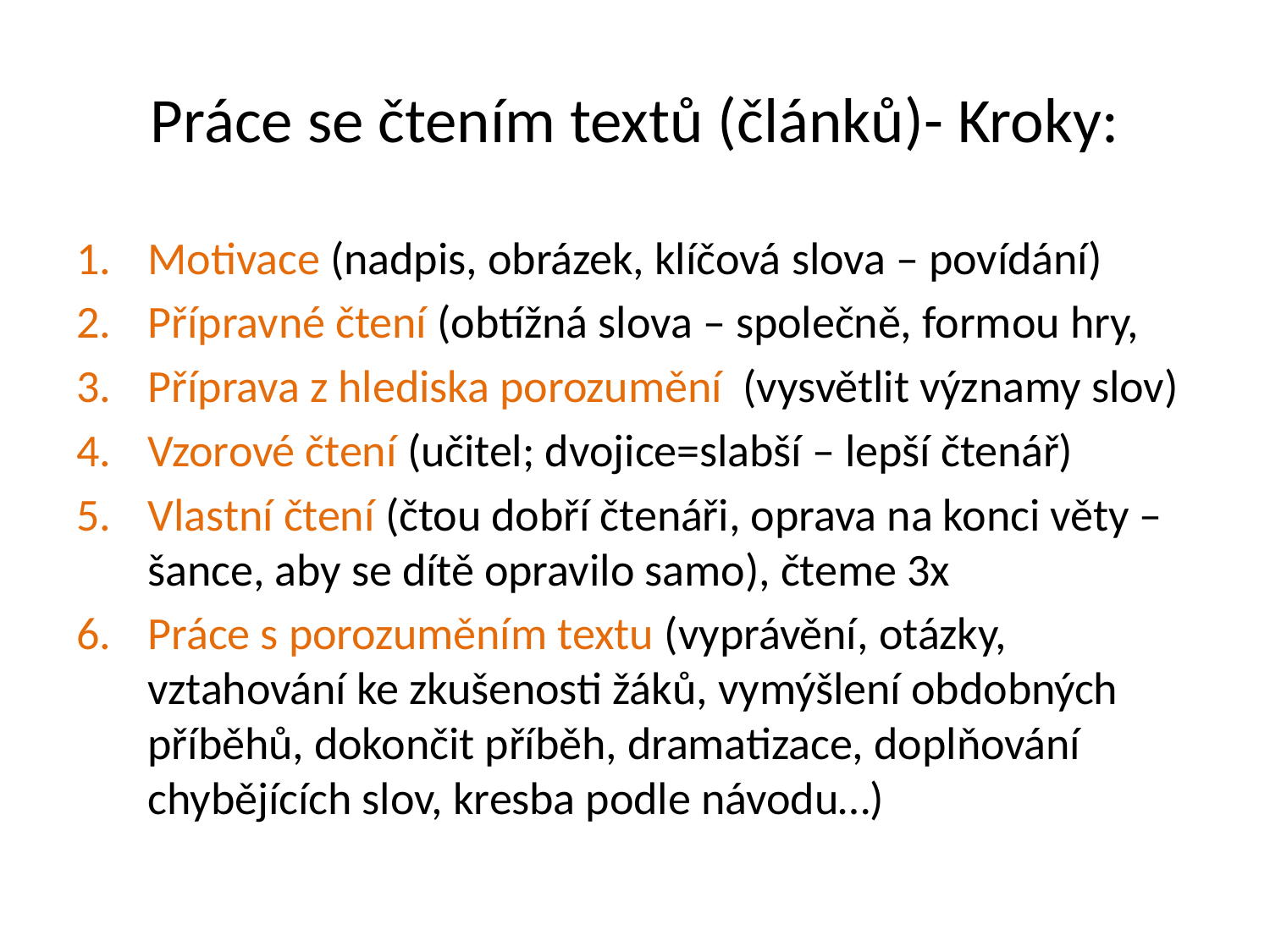

# Práce se čtením textů (článků)- Kroky:
Motivace (nadpis, obrázek, klíčová slova – povídání)
Přípravné čtení (obtížná slova – společně, formou hry,
Příprava z hlediska porozumění  (vysvětlit významy slov)
Vzorové čtení (učitel; dvojice=slabší – lepší čtenář)
Vlastní čtení (čtou dobří čtenáři, oprava na konci věty – šance, aby se dítě opravilo samo), čteme 3x
Práce s porozuměním textu (vyprávění, otázky, vztahování ke zkušenosti žáků, vymýšlení obdobných příběhů, dokončit příběh, dramatizace, doplňování chybějících slov, kresba podle návodu…)